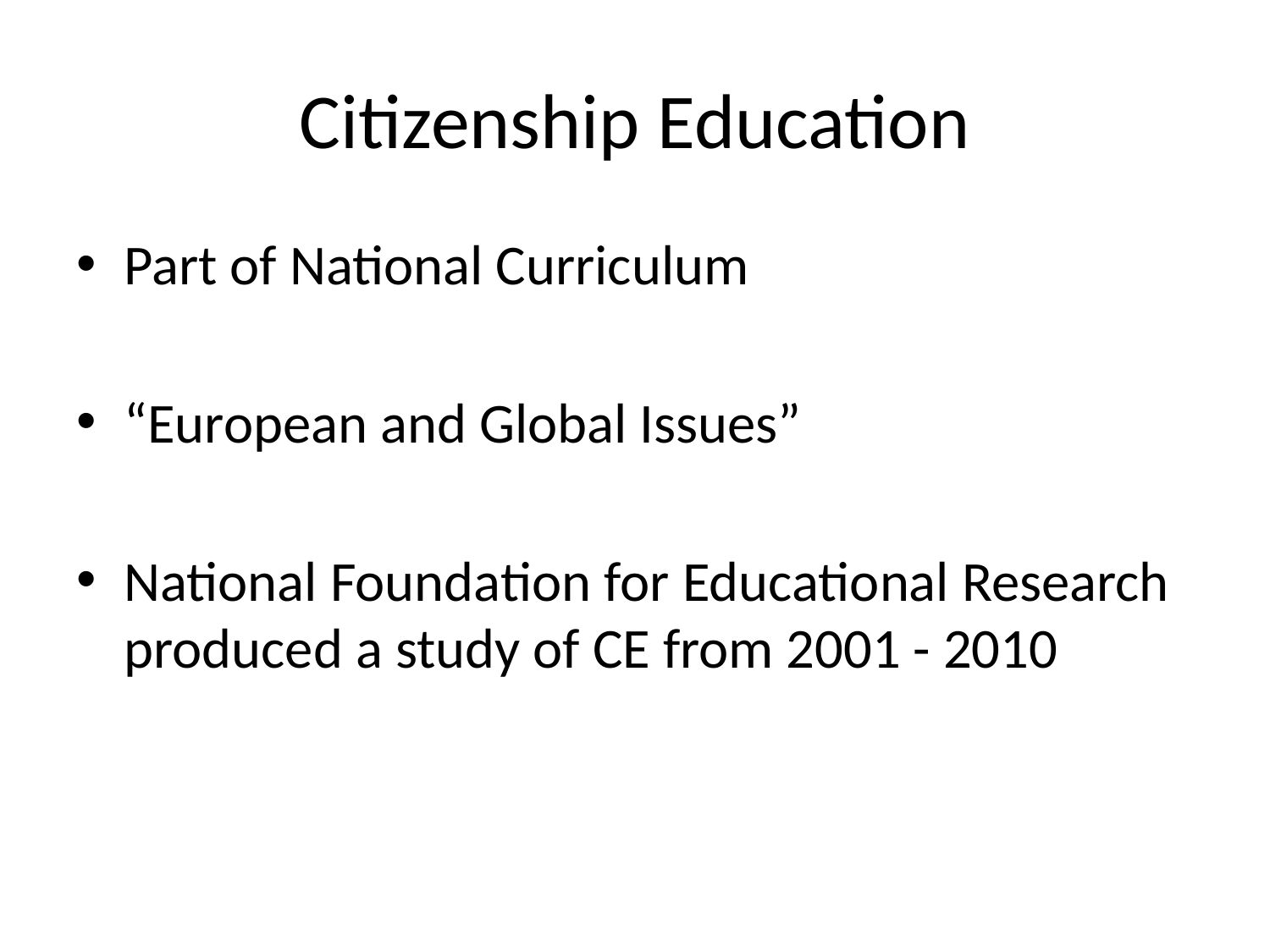

# Citizenship Education
Part of National Curriculum

“European and Global Issues”

National Foundation for Educational Research produced a study of CE from 2001 - 2010